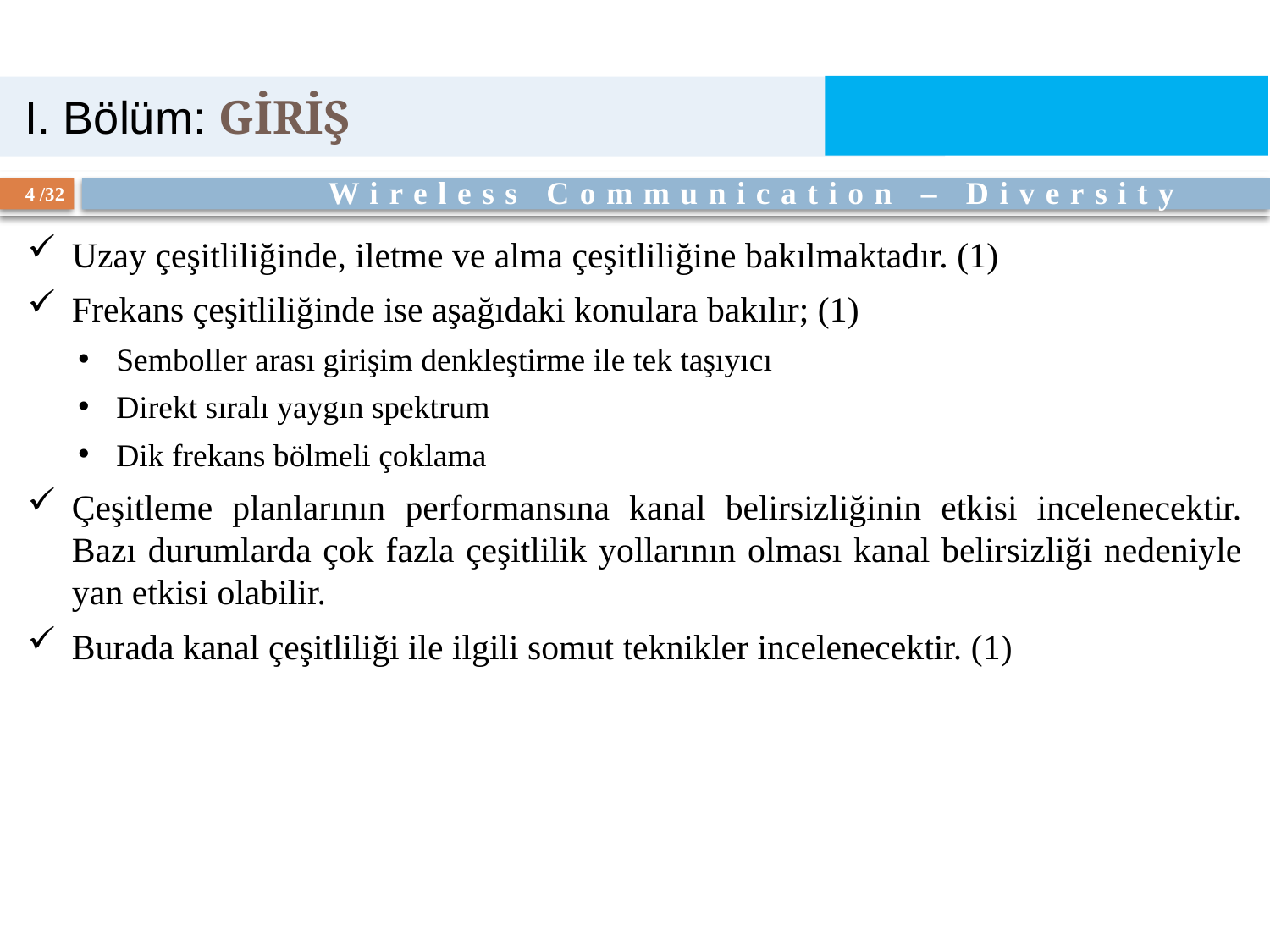

I. Bölüm: gİrİŞ
Uzay çeşitliliğinde, iletme ve alma çeşitliliğine bakılmaktadır. (1)
Frekans çeşitliliğinde ise aşağıdaki konulara bakılır; (1)
Semboller arası girişim denkleştirme ile tek taşıyıcı
Direkt sıralı yaygın spektrum
Dik frekans bölmeli çoklama
Çeşitleme planlarının performansına kanal belirsizliğinin etkisi incelenecektir. Bazı durumlarda çok fazla çeşitlilik yollarının olması kanal belirsizliği nedeniyle yan etkisi olabilir.
Burada kanal çeşitliliği ile ilgili somut teknikler incelenecektir. (1)